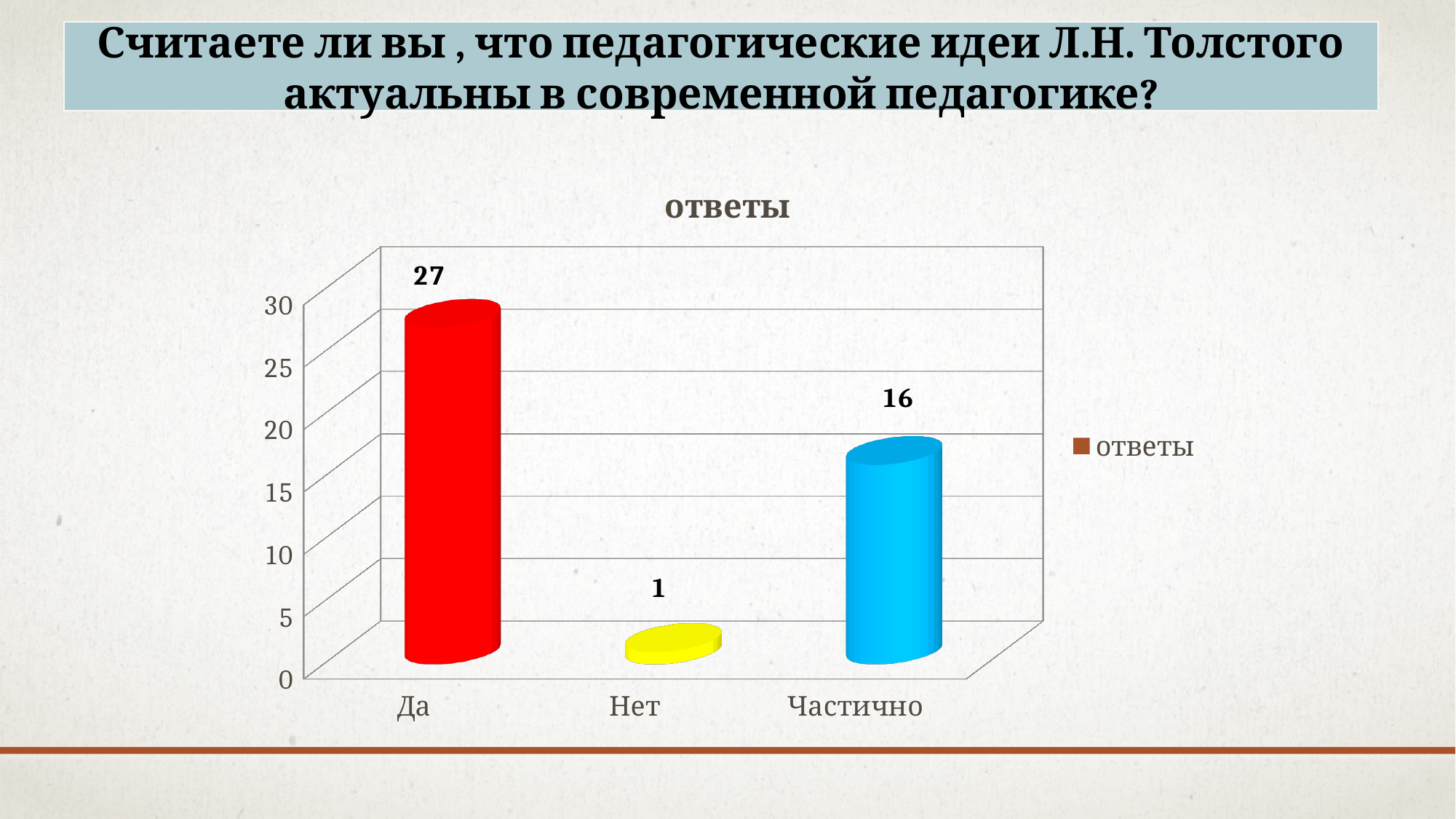

Считаете ли вы , что педагогические идеи Л.Н. Толстого актуальны в современной педагогике?

[unsupported chart]